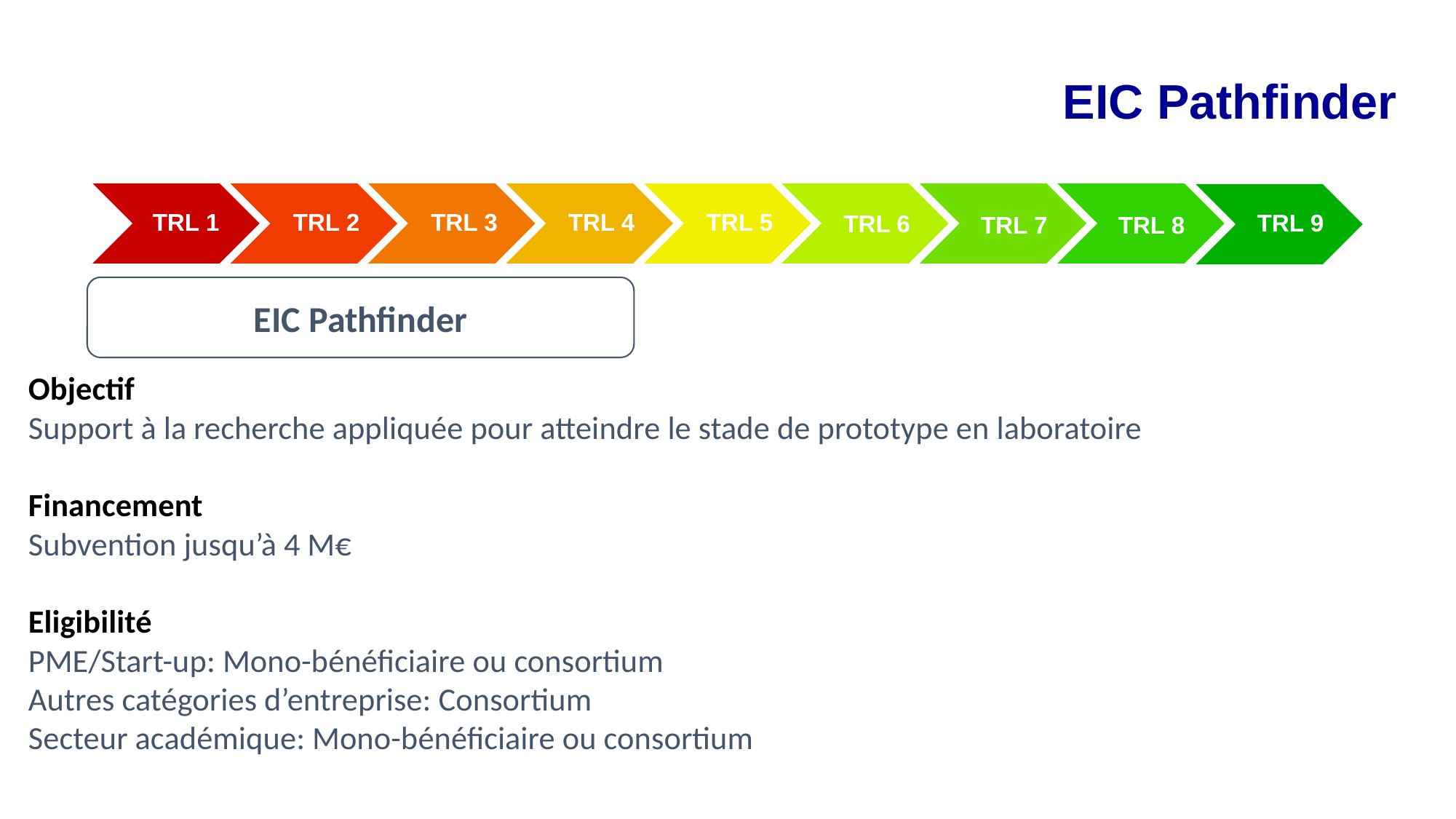

EIC Pathfinder

TRL 4
TRL 5
TRL 1
TRL 2
TRL 3
TRL 9
TRL 6
TRL 7
TRL 8
EIC Pathfinder
Objectif
Support à la recherche appliquée pour atteindre le stade de prototype en laboratoire

Financement
Subvention jusqu’à 4 M€
Eligibilité
PME/Start-up: Mono-bénéficiaire ou consortium
Autres catégories d’entreprise: Consortium
Secteur académique: Mono-bénéficiaire ou consortium